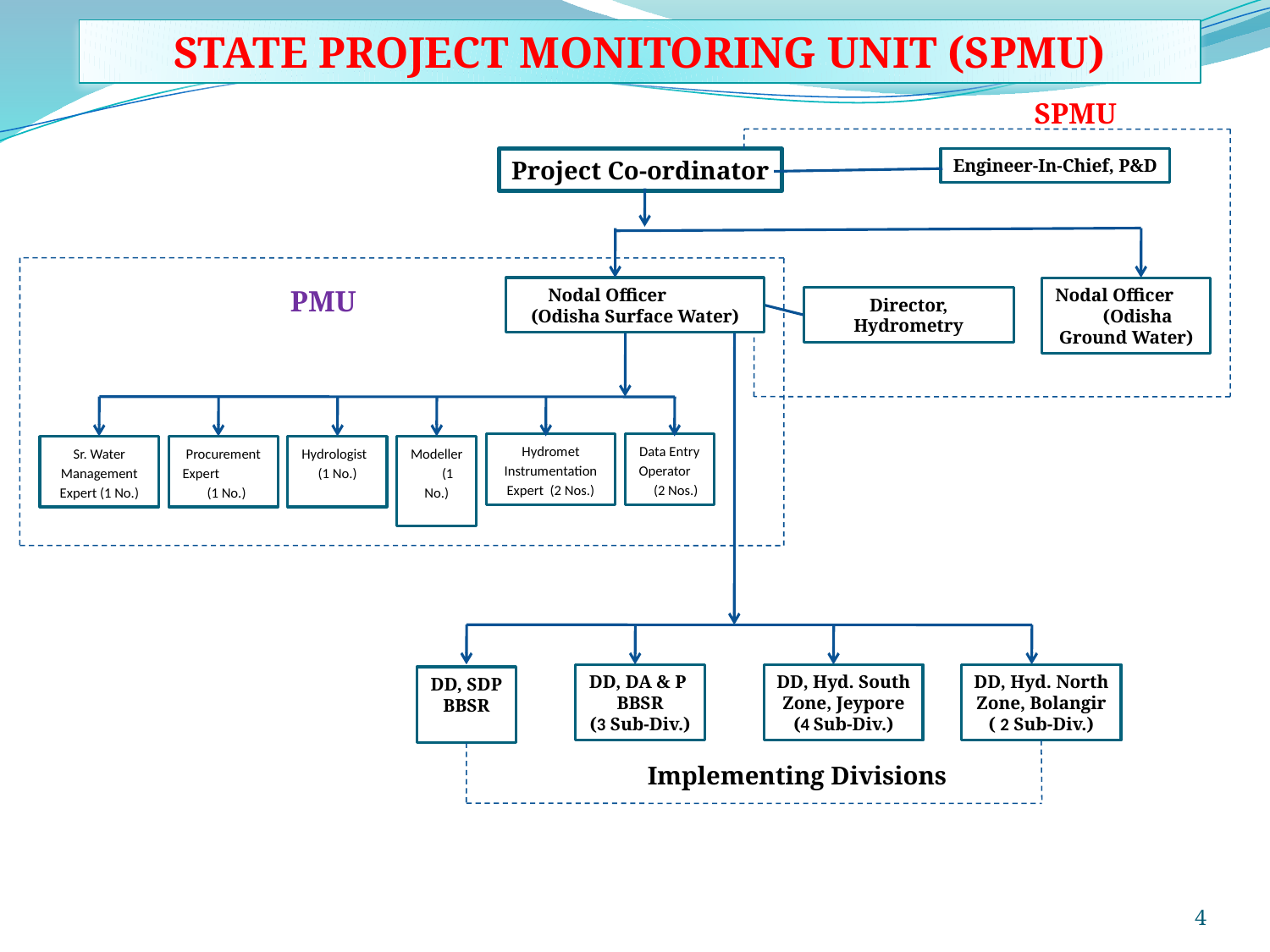

STATE PROJECT MONITORING UNIT (SPMU)
SPMU
Project Co-ordinator
Engineer-In-Chief, P&D
PMU
Nodal Officer             (Odisha Surface Water)
Nodal Officer             (Odisha   Ground Water)
Director, Hydrometry
Hydromet Instrumentation Expert  (2 Nos.)
Data Entry Operator        (2 Nos.)
Sr. Water Management Expert (1 No.)
Procurement Expert                 (1 No.)
Hydrologist   (1 No.)

Modeller        (1 No.)

DD, DA & P
BBSR
(3 Sub-Div.)
DD, Hyd. South
Zone, Jeypore
(4 Sub-Div.)
DD, Hyd. North
Zone, Bolangir
( 2 Sub-Div.)
DD, SDP
BBSR

Implementing Divisions
4